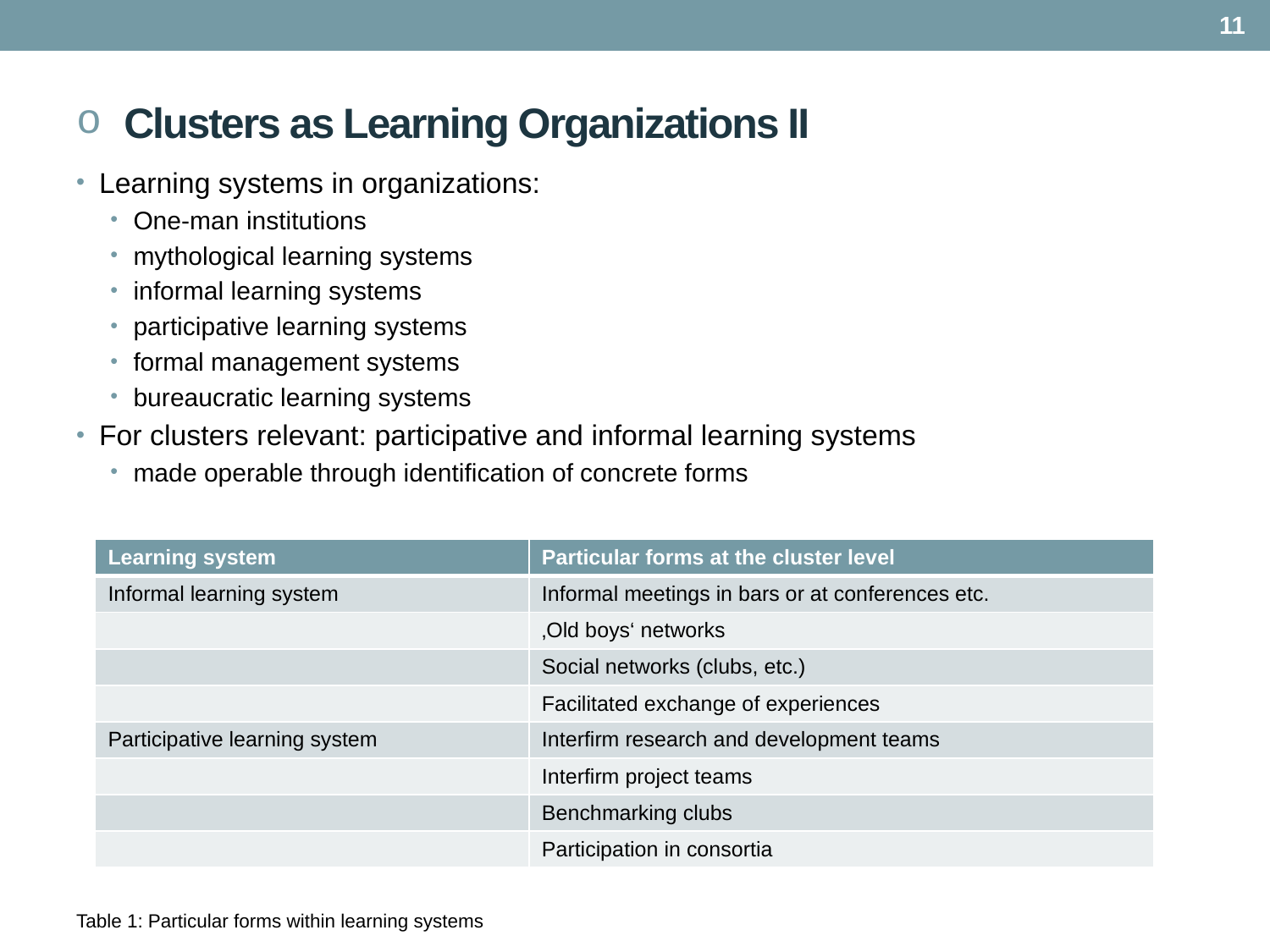

11
# Clusters as Learning Organizations II
Learning systems in organizations:
One-man institutions
mythological learning systems
informal learning systems
participative learning systems
formal management systems
bureaucratic learning systems
For clusters relevant: participative and informal learning systems
made operable through identification of concrete forms

Table 1: Particular forms within learning systems
| Learning system | Particular forms at the cluster level |
| --- | --- |
| Informal learning system | Informal meetings in bars or at conferences etc. |
|  | ‚Old boys‘ networks |
|  | Social networks (clubs, etc.) |
|  | Facilitated exchange of experiences |
| Participative learning system | Interfirm research and development teams |
|  | Interfirm project teams |
|  | Benchmarking clubs |
|  | Participation in consortia |